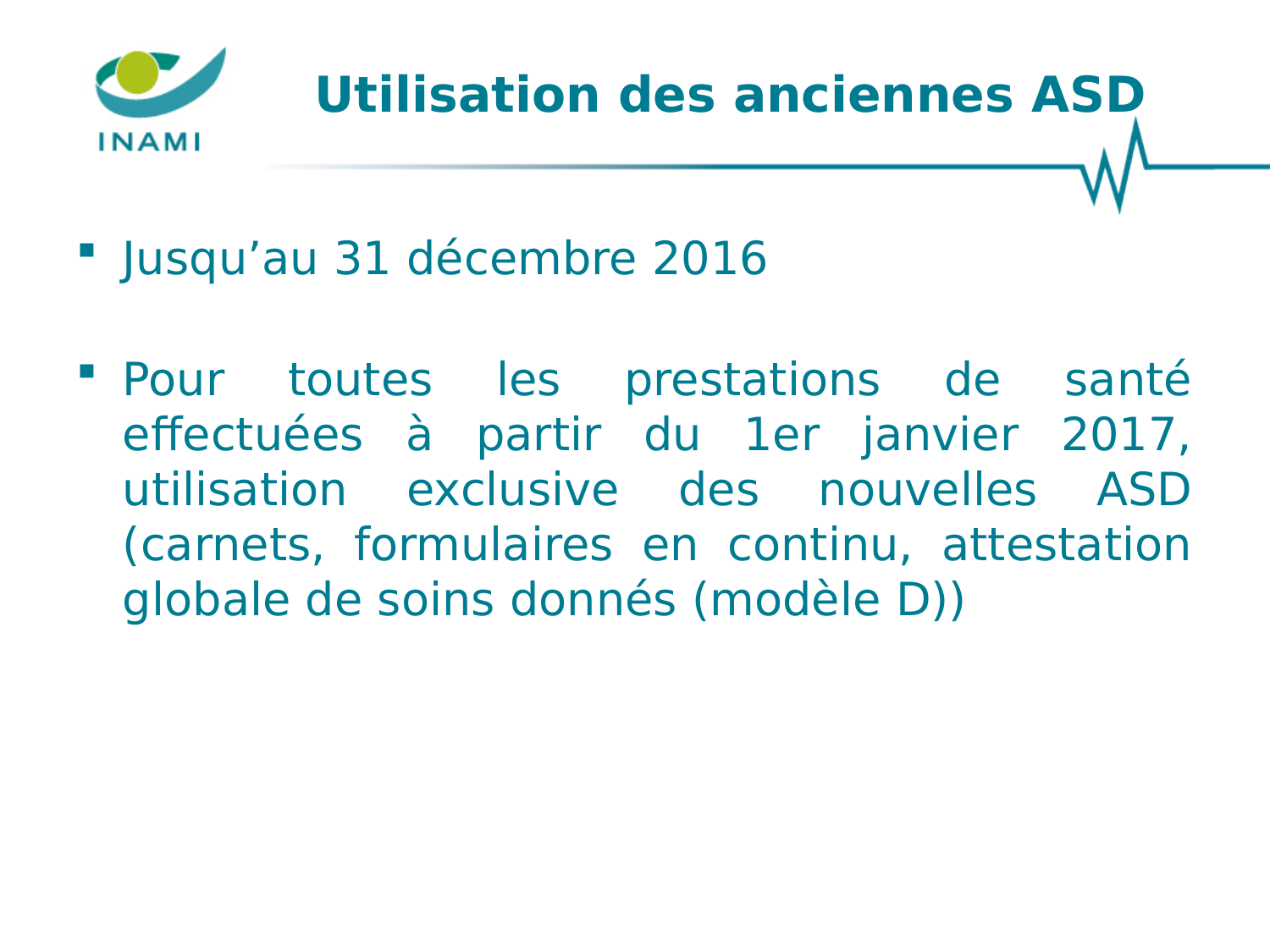

# Utilisation des anciennes ASD
Jusqu’au 31 décembre 2016

Pour toutes les prestations de santé effectuées à partir du 1er janvier 2017, utilisation exclusive des nouvelles ASD (carnets, formulaires en continu, attestation globale de soins donnés (modèle D))